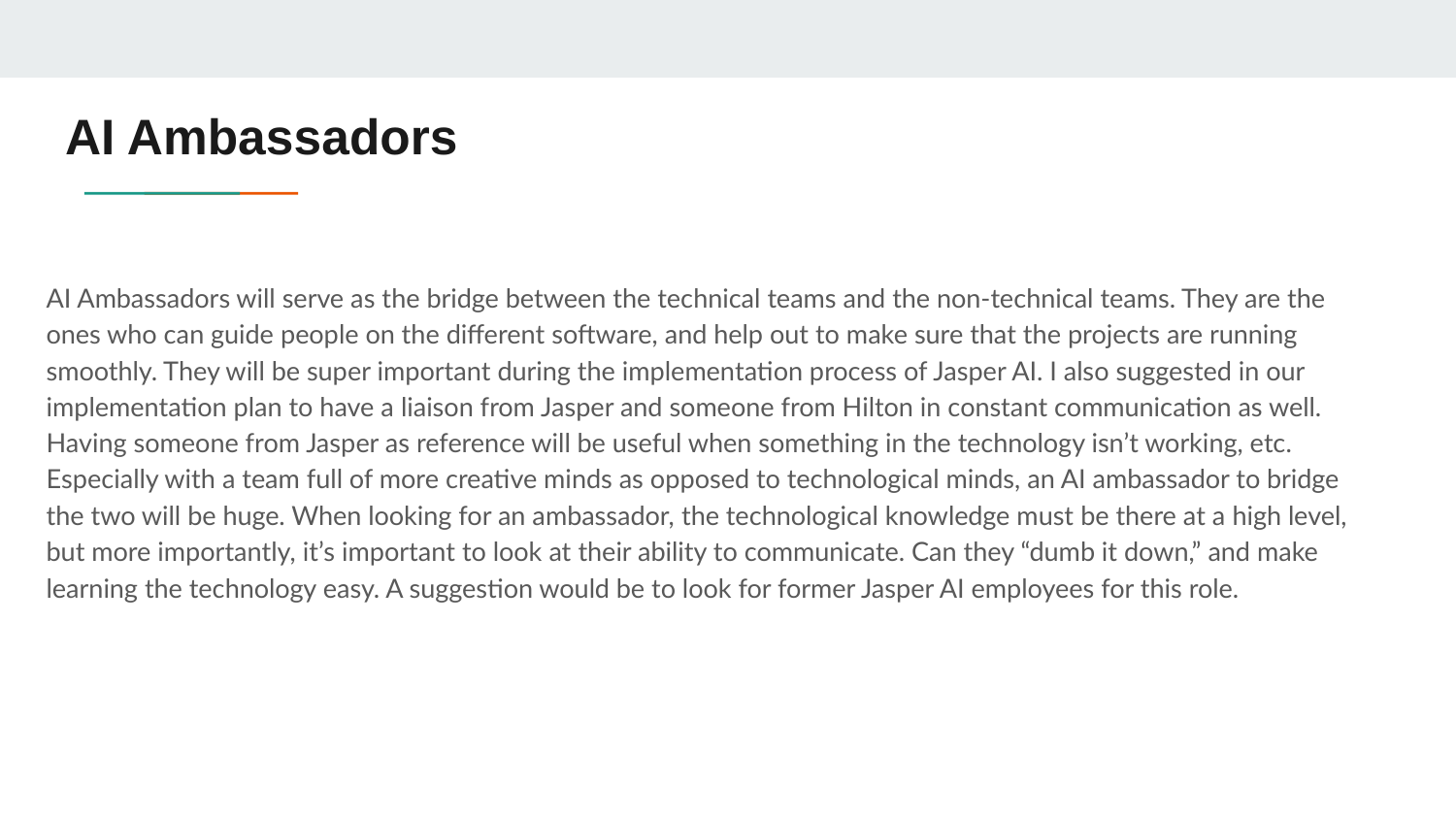

# AI Ambassadors
AI Ambassadors will serve as the bridge between the technical teams and the non-technical teams. They are the ones who can guide people on the different software, and help out to make sure that the projects are running smoothly. They will be super important during the implementation process of Jasper AI. I also suggested in our implementation plan to have a liaison from Jasper and someone from Hilton in constant communication as well. Having someone from Jasper as reference will be useful when something in the technology isn’t working, etc. Especially with a team full of more creative minds as opposed to technological minds, an AI ambassador to bridge the two will be huge. When looking for an ambassador, the technological knowledge must be there at a high level, but more importantly, it’s important to look at their ability to communicate. Can they “dumb it down,” and make learning the technology easy. A suggestion would be to look for former Jasper AI employees for this role.